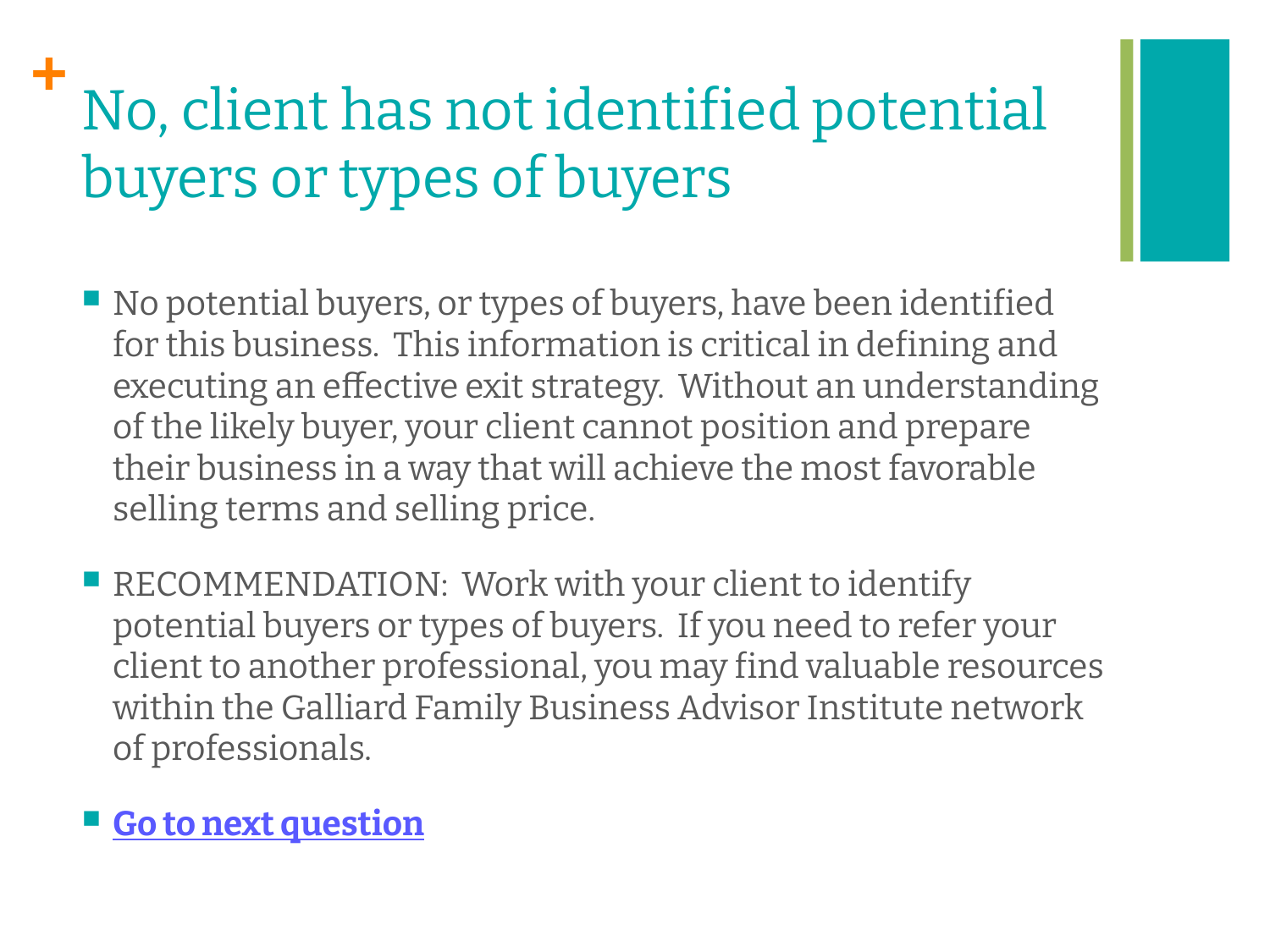

# No, client has not identified potential buyers or types of buyers
No potential buyers, or types of buyers, have been identified for this business.  This information is critical in defining and executing an effective exit strategy.  Without an understanding of the likely buyer, your client cannot position and prepare their business in a way that will achieve the most favorable selling terms and selling price.
RECOMMENDATION:  Work with your client to identify potential buyers or types of buyers.  If you need to refer your client to another professional, you may find valuable resources within the Galliard Family Business Advisor Institute network of professionals.
Go to next question